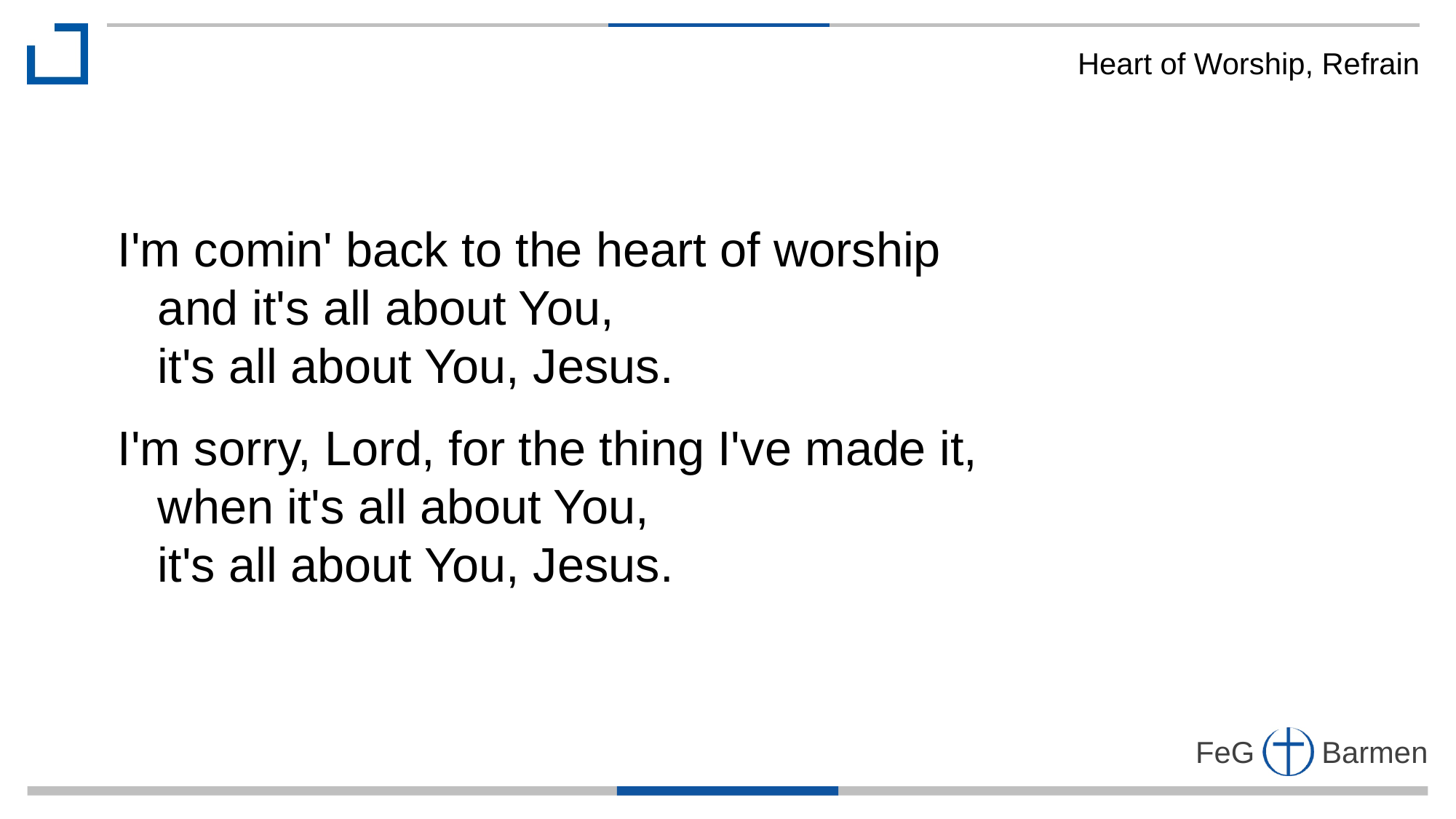

Heart of Worship, Refrain
I'm comin' back to the heart of worship
   and it's all about You,
   it's all about You, Jesus.
I'm sorry, Lord, for the thing I've made it,
   when it's all about You,
   it's all about You, Jesus.